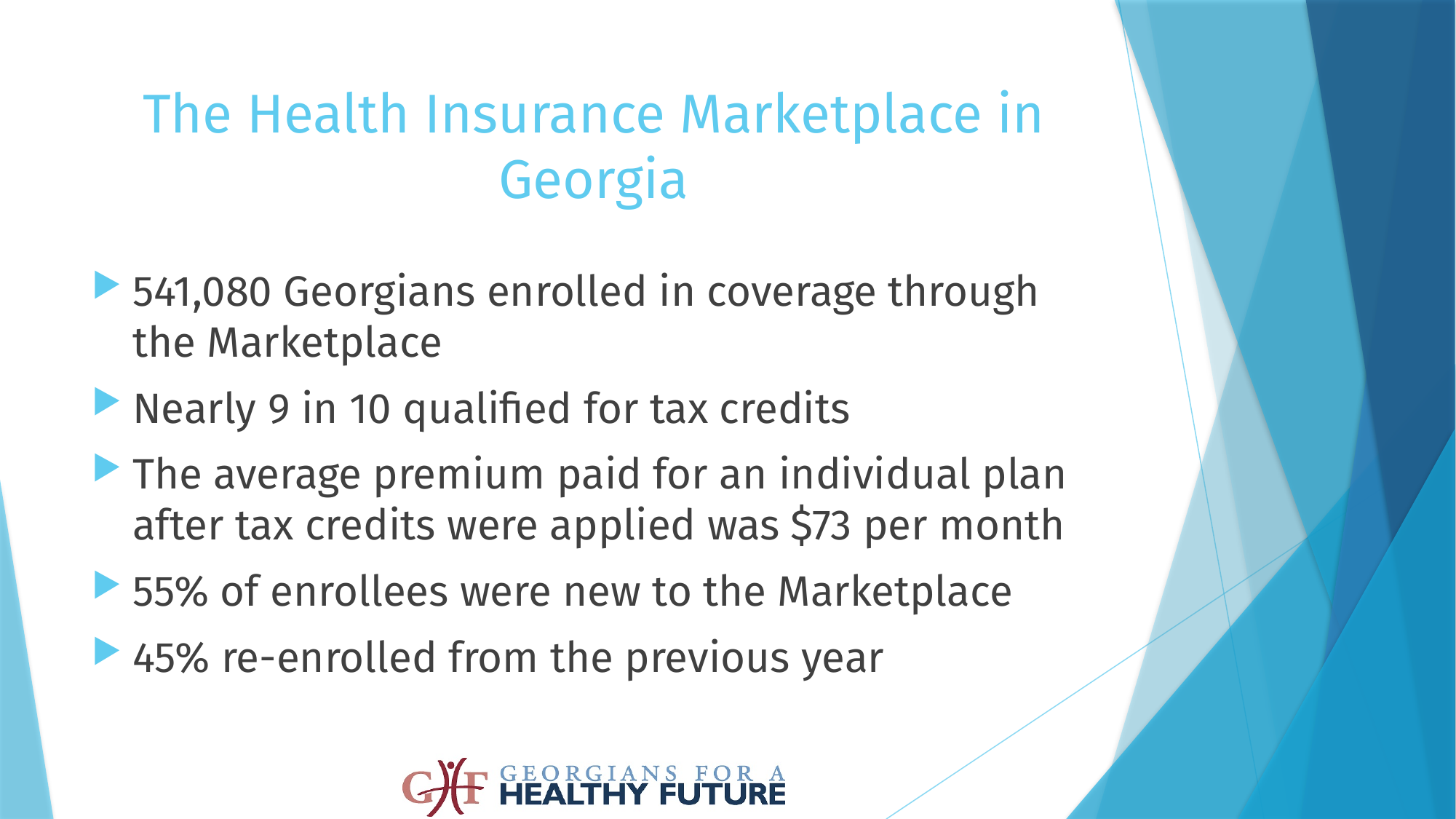

# The Health Insurance Marketplace in Georgia
541,080 Georgians enrolled in coverage through the Marketplace
Nearly 9 in 10 qualified for tax credits
The average premium paid for an individual plan after tax credits were applied was $73 per month
55% of enrollees were new to the Marketplace
45% re-enrolled from the previous year